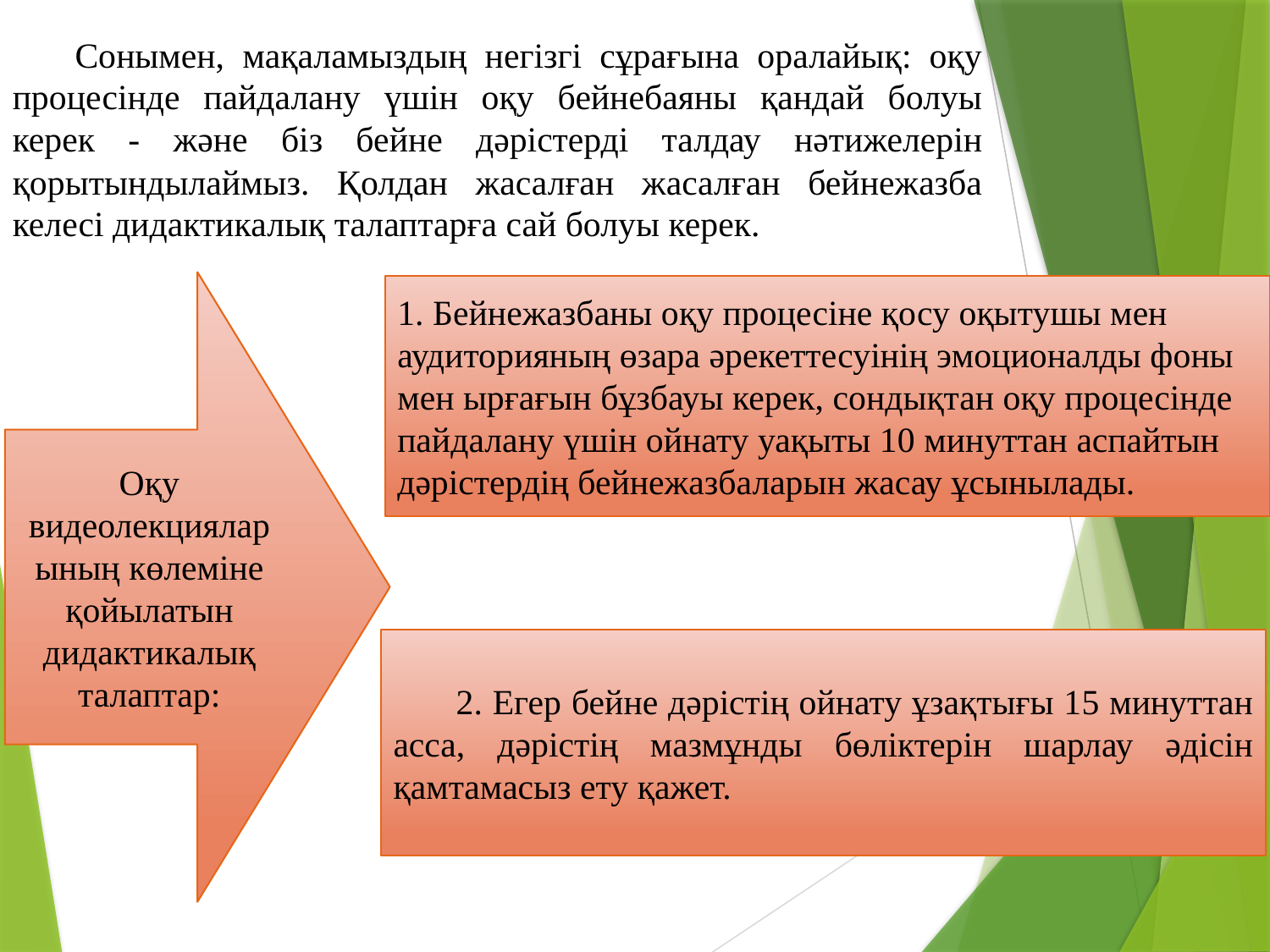

Сонымен, мақаламыздың негізгі сұрағына оралайық: оқу процесінде пайдалану үшін оқу бейнебаяны қандай болуы керек - және біз бейне дәрістерді талдау нәтижелерін қорытындылаймыз. Қолдан жасалған жасалған бейнежазба келесі дидактикалық талаптарға сай болуы керек.
Оқу видеолекцияларының көлеміне қойылатын дидактикалық талаптар:
1. Бейнежазбаны оқу процесіне қосу оқытушы мен аудиторияның өзара әрекеттесуінің эмоционалды фоны мен ырғағын бұзбауы керек, сондықтан оқу процесінде пайдалану үшін ойнату уақыты 10 минуттан аспайтын дәрістердің бейнежазбаларын жасау ұсынылады.
2. Егер бейне дәрістің ойнату ұзақтығы 15 минуттан асса, дәрістің мазмұнды бөліктерін шарлау әдісін қамтамасыз ету қажет.